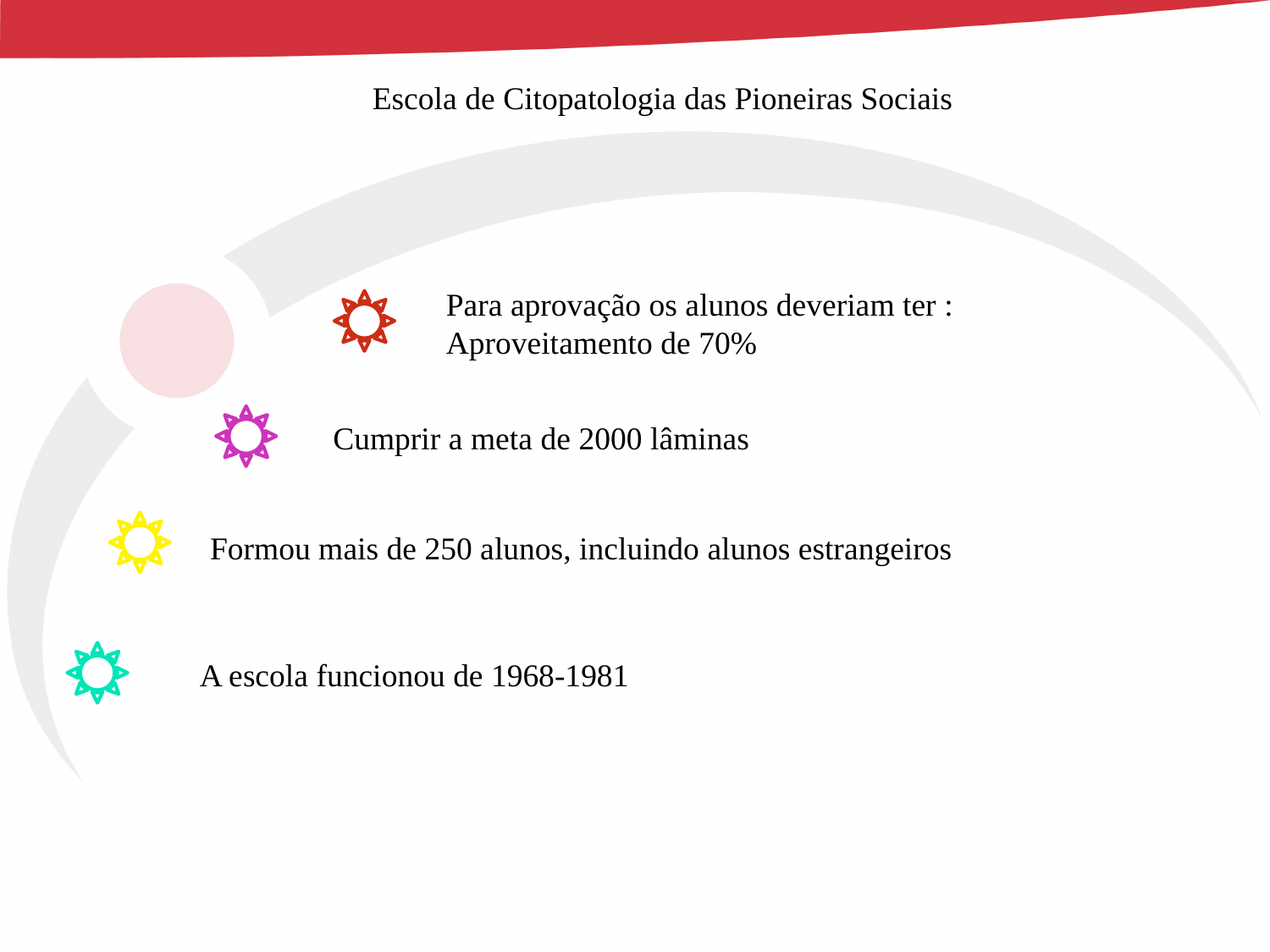

Escola de Citopatologia das Pioneiras Sociais
Para aprovação os alunos deveriam ter :
Aproveitamento de 70%

Cumprir a meta de 2000 lâminas

Formou mais de 250 alunos, incluindo alunos estrangeiros

A escola funcionou de 1968-1981